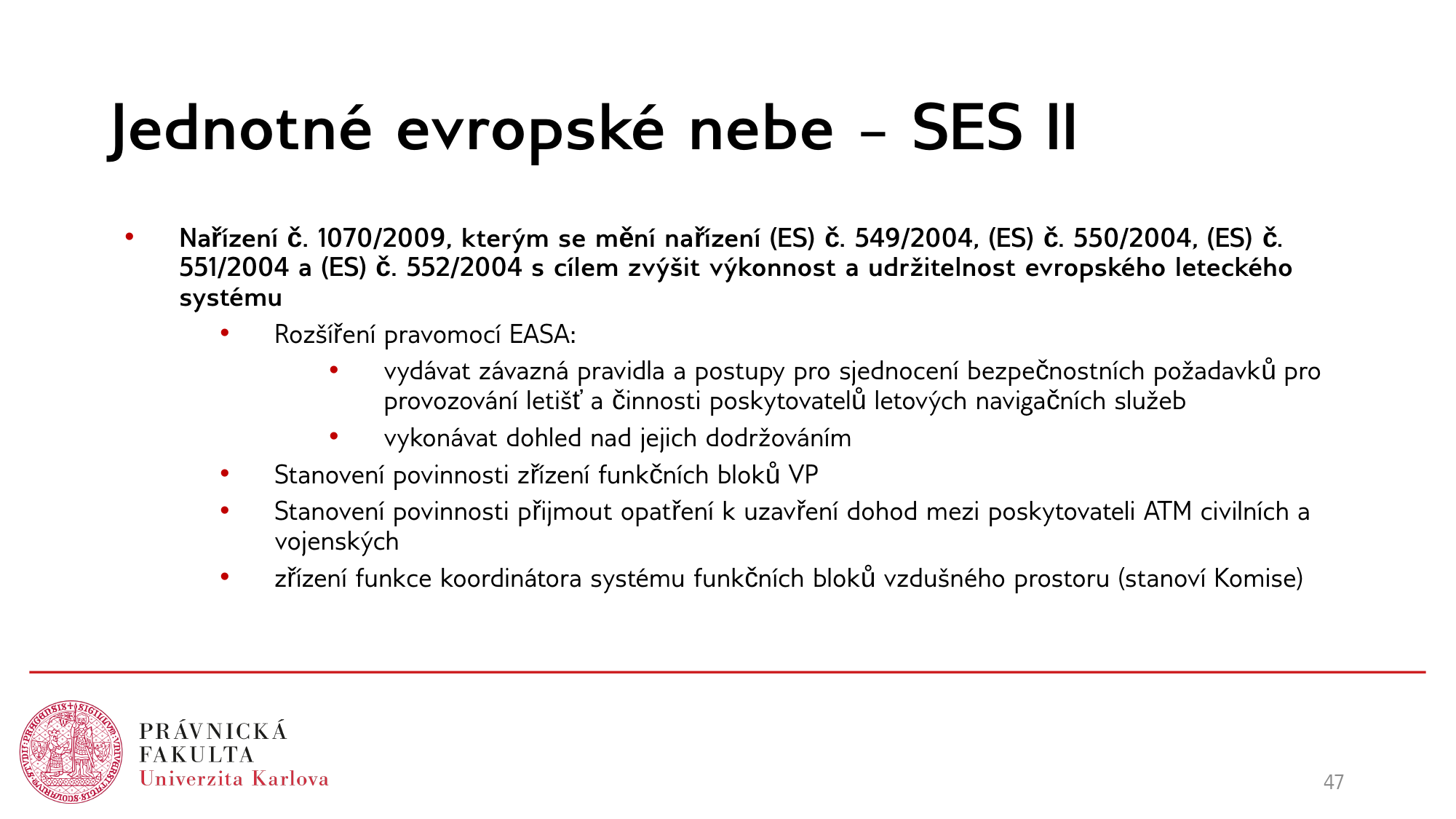

# Jednotné evropské nebe – SES II
Nařízení č. 1070/2009, kterým se mění nařízení (ES) č. 549/2004, (ES) č. 550/2004, (ES) č. 551/2004 a (ES) č. 552/2004 s cílem zvýšit výkonnost a udržitelnost evropského leteckého systému
Rozšíření pravomocí EASA:
vydávat závazná pravidla a postupy pro sjednocení bezpečnostních požadavků pro provozování letišť a činnosti poskytovatelů letových navigačních služeb
vykonávat dohled nad jejich dodržováním
Stanovení povinnosti zřízení funkčních bloků VP
Stanovení povinnosti přijmout opatření k uzavření dohod mezi poskytovateli ATM civilních a vojenských
zřízení funkce koordinátora systému funkčních bloků vzdušného prostoru (stanoví Komise)

47